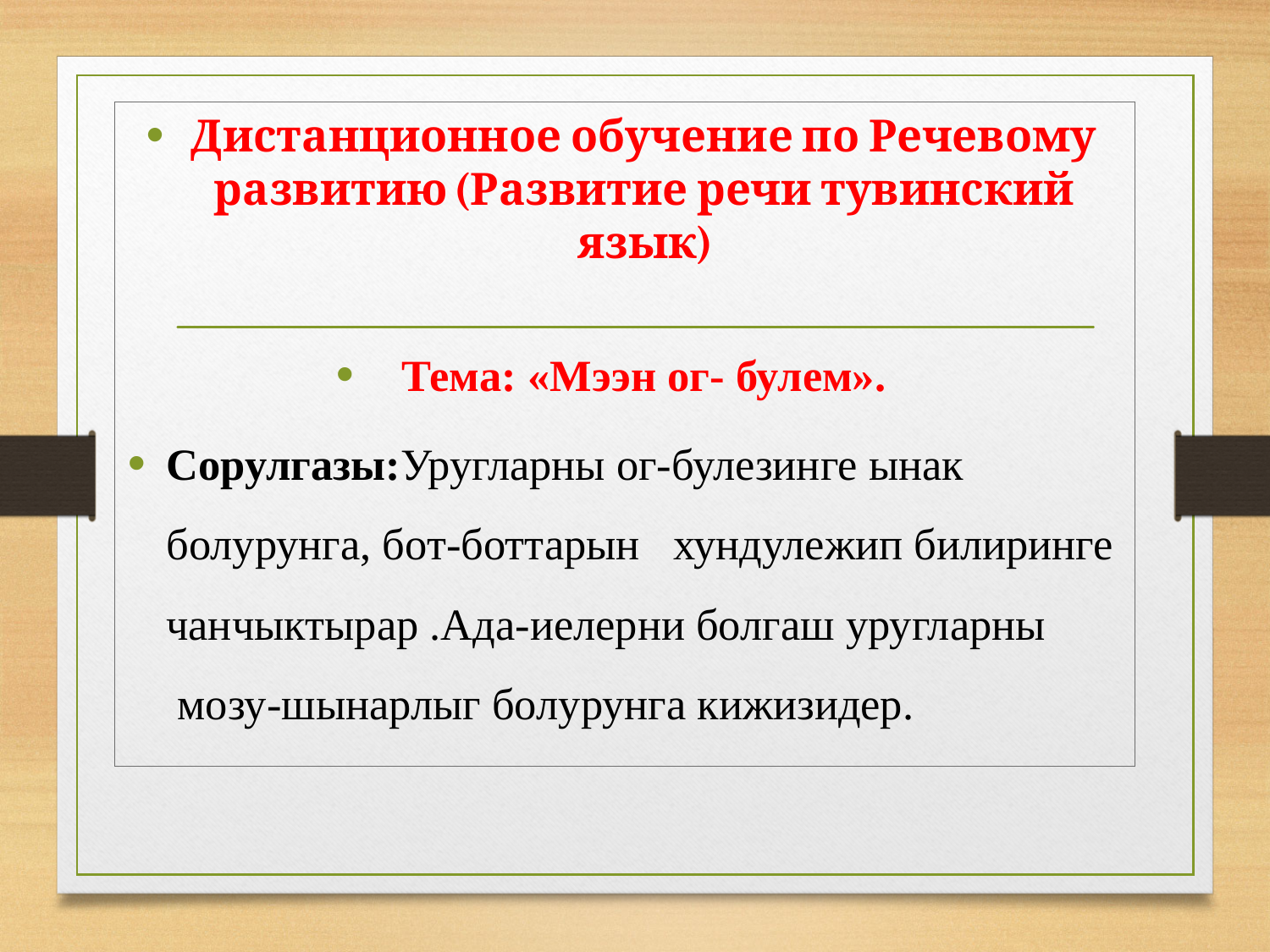

Дистанционное обучение по Речевому развитию (Развитие речи тувинский язык)

Тема: «Мээн ог- булем».
Сорулгазы:Уругларны ог-булезинге ынак болурунга, бот-боттарын   хундулежип билиринге чанчыктырар .Ада-иелерни болгаш уругларны   мозу-шынарлыг болурунга кижизидер.

#